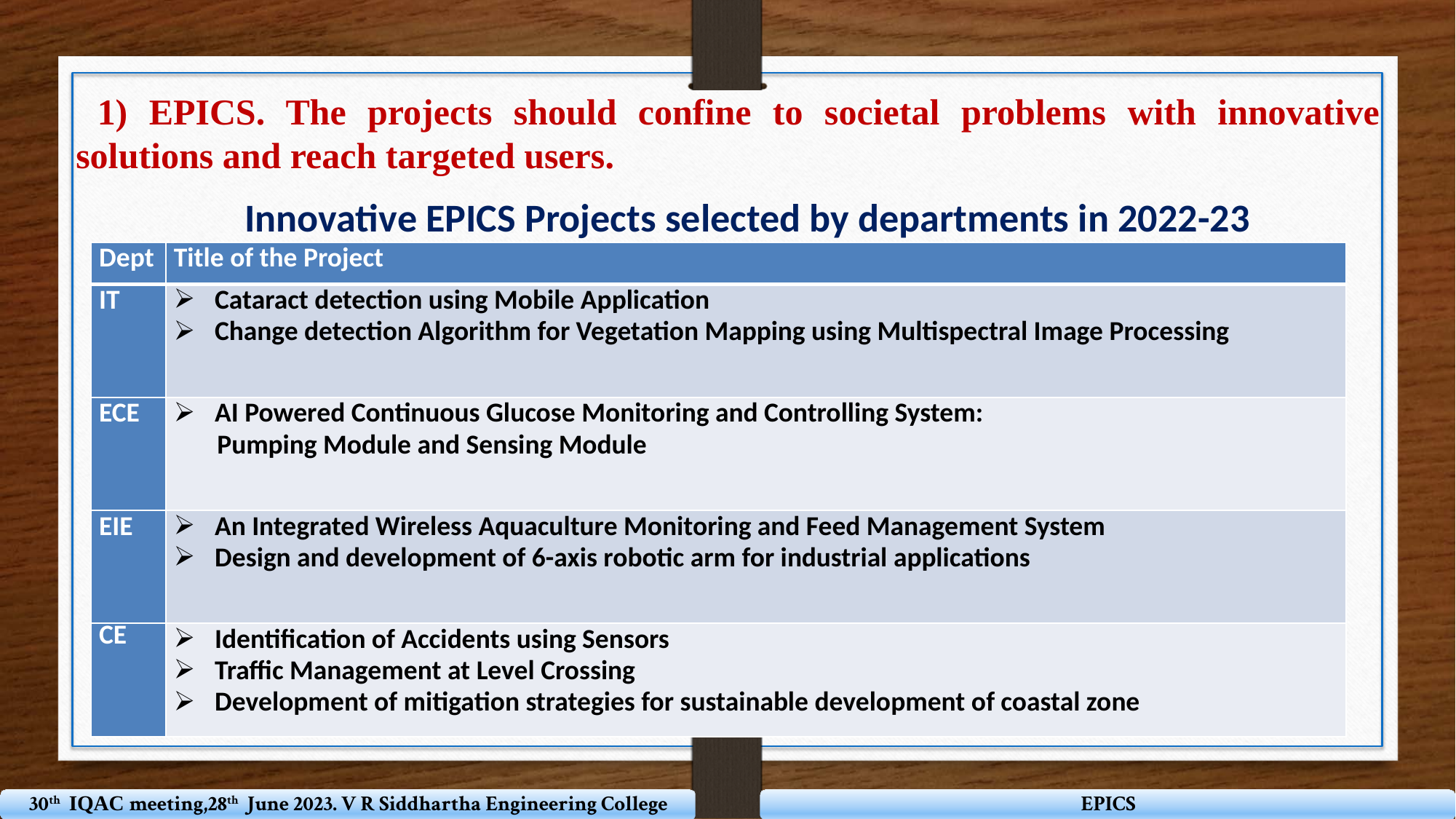

1) EPICS. The projects should confine to societal problems with innovative solutions and reach targeted users.
Innovative EPICS Projects selected by departments in 2022-23
| Dept | Title of the Project |
| --- | --- |
| IT | Cataract detection using Mobile Application Change detection Algorithm for Vegetation Mapping using Multispectral Image Processing |
| ECE | AI Powered Continuous Glucose Monitoring and Controlling System: Pumping Module and Sensing Module |
| EIE | An Integrated Wireless Aquaculture Monitoring and Feed Management System Design and development of 6-axis robotic arm for industrial applications |
| CE | Identification of Accidents using Sensors Traffic Management at Level Crossing Development of mitigation strategies for sustainable development of coastal zone |
30th  IQAC meeting,28th  June 2023. V R Siddhartha Engineering College
EPICS